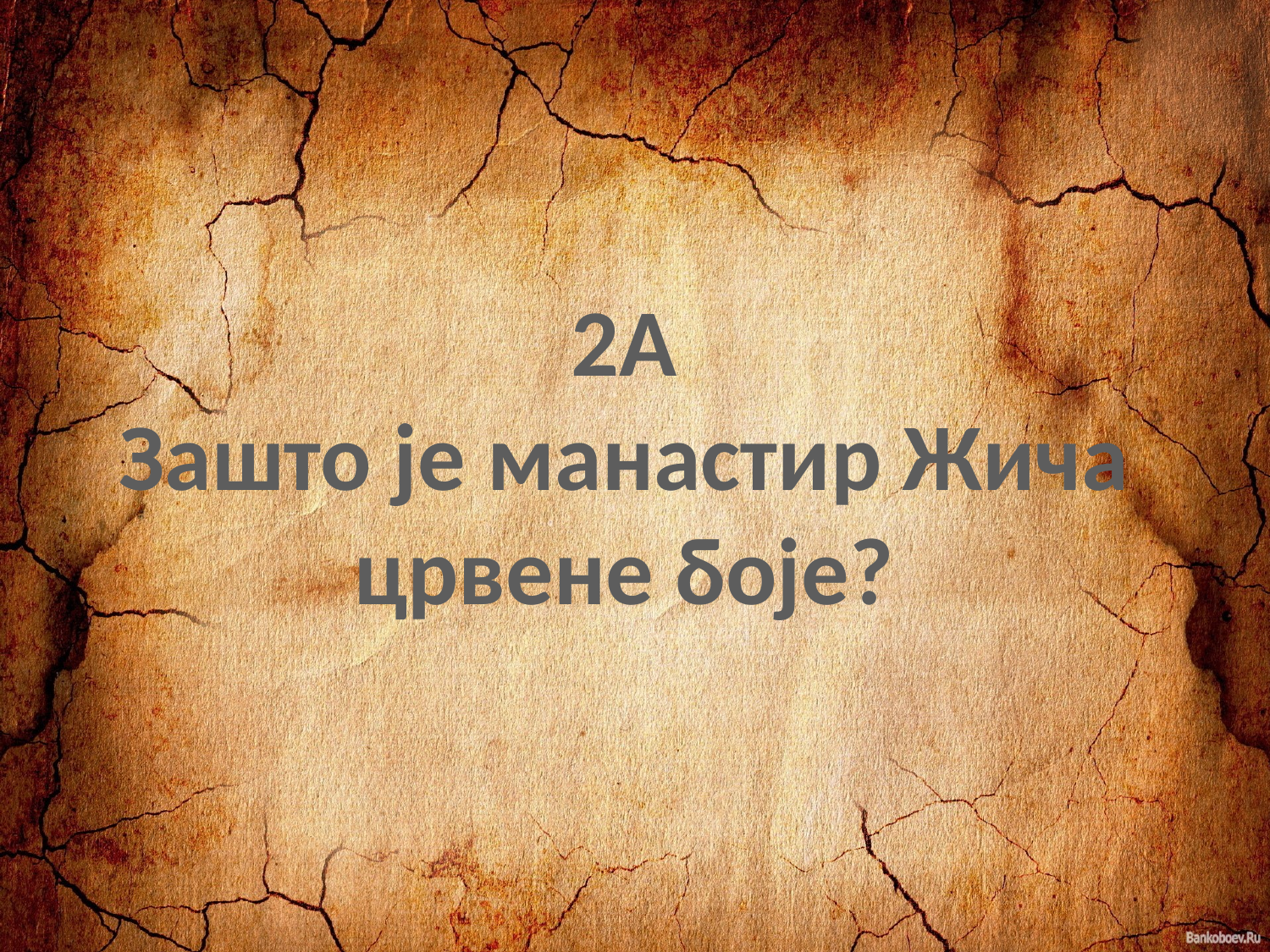

2А
Зашто је манастир Жича црвене боје?